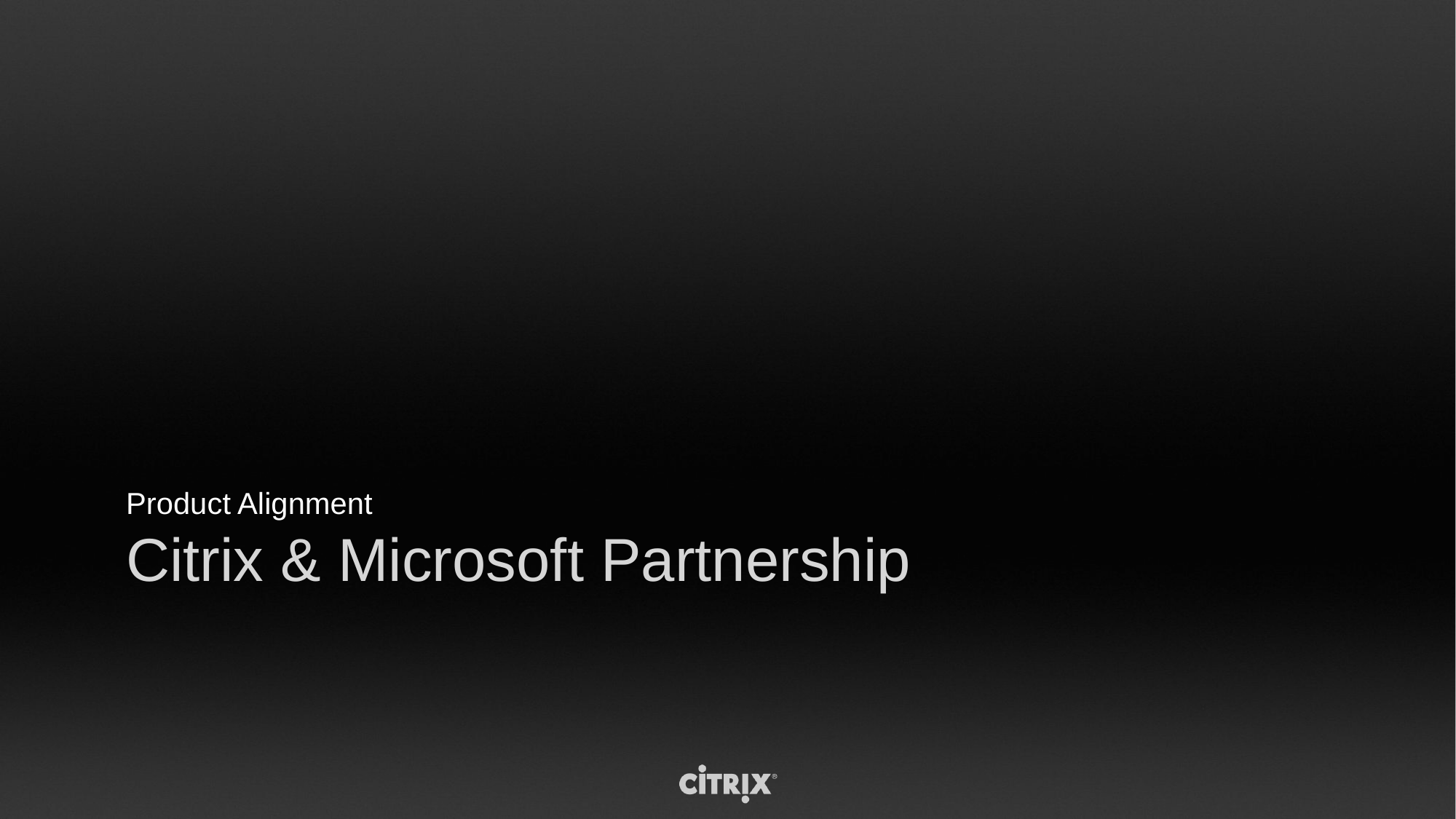

Product Alignment
# Citrix & Microsoft Partnership